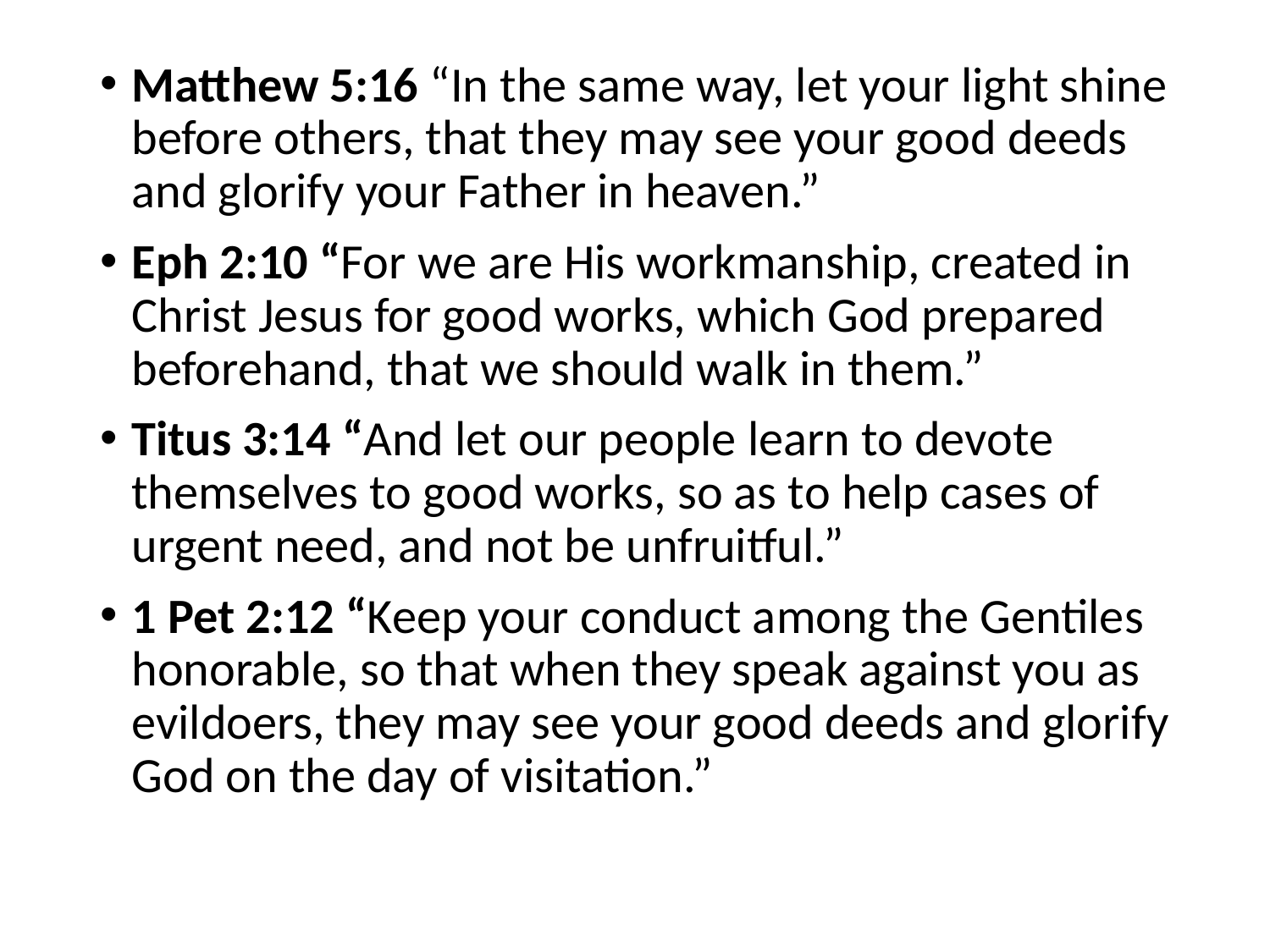

#
Matthew 5:16 “In the same way, let your light shine before others, that they may see your good deeds and glorify your Father in heaven.”
Eph 2:10 “For we are His workmanship, created in Christ Jesus for good works, which God prepared beforehand, that we should walk in them.”
Titus 3:14 “And let our people learn to devote themselves to good works, so as to help cases of urgent need, and not be unfruitful.”
1 Pet 2:12 “Keep your conduct among the Gentiles honorable, so that when they speak against you as evildoers, they may see your good deeds and glorify God on the day of visitation.”